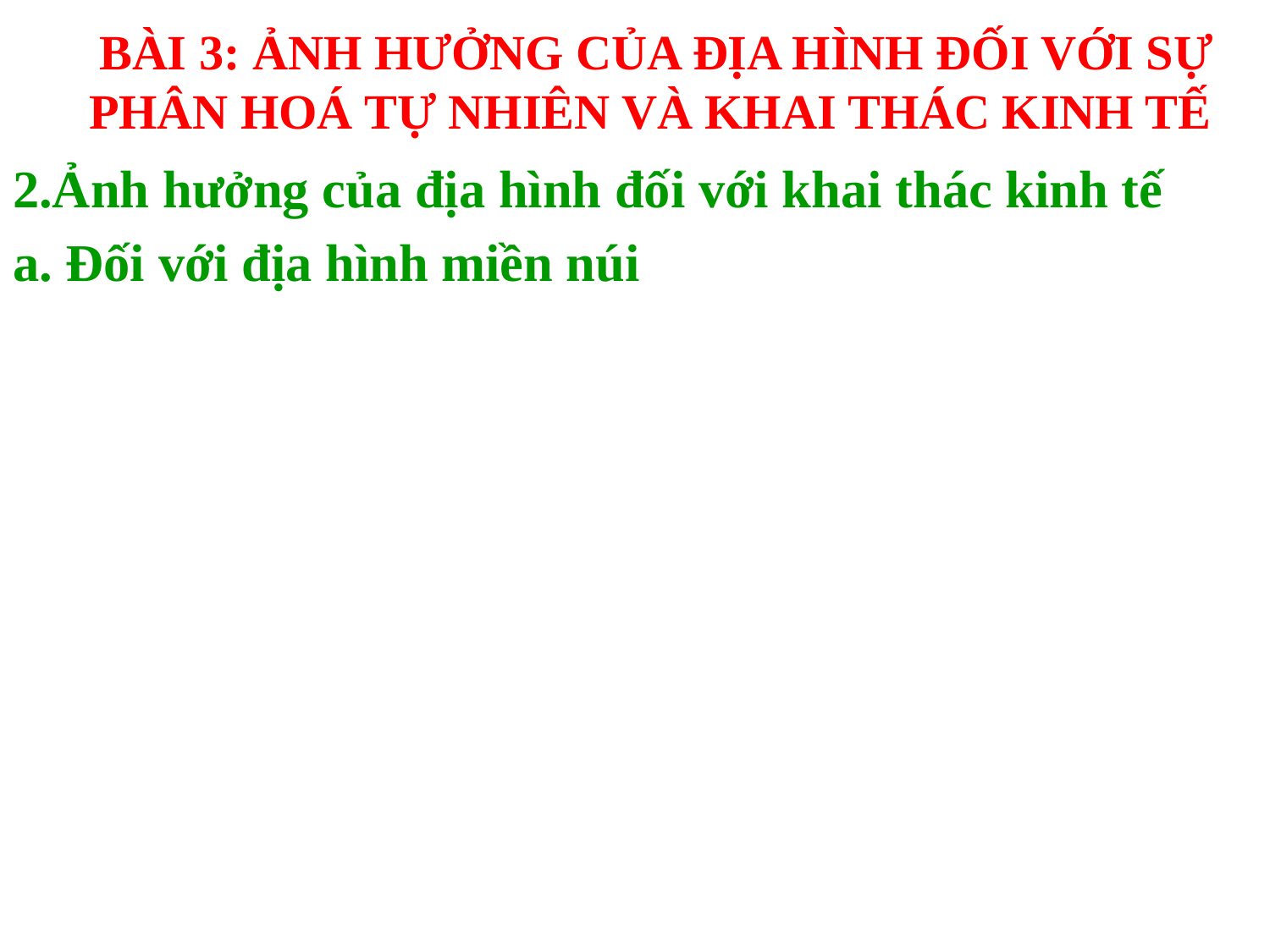

# BÀI 3: ẢNH HƯỞNG CỦA ĐỊA HÌNH ĐỐI VỚI SỰ PHÂN HOÁ TỰ NHIÊN VÀ KHAI THÁC KINH TẾ
2.Ảnh hưởng của địa hình đối với khai thác kinh tế
a. Đối với địa hình miền núi